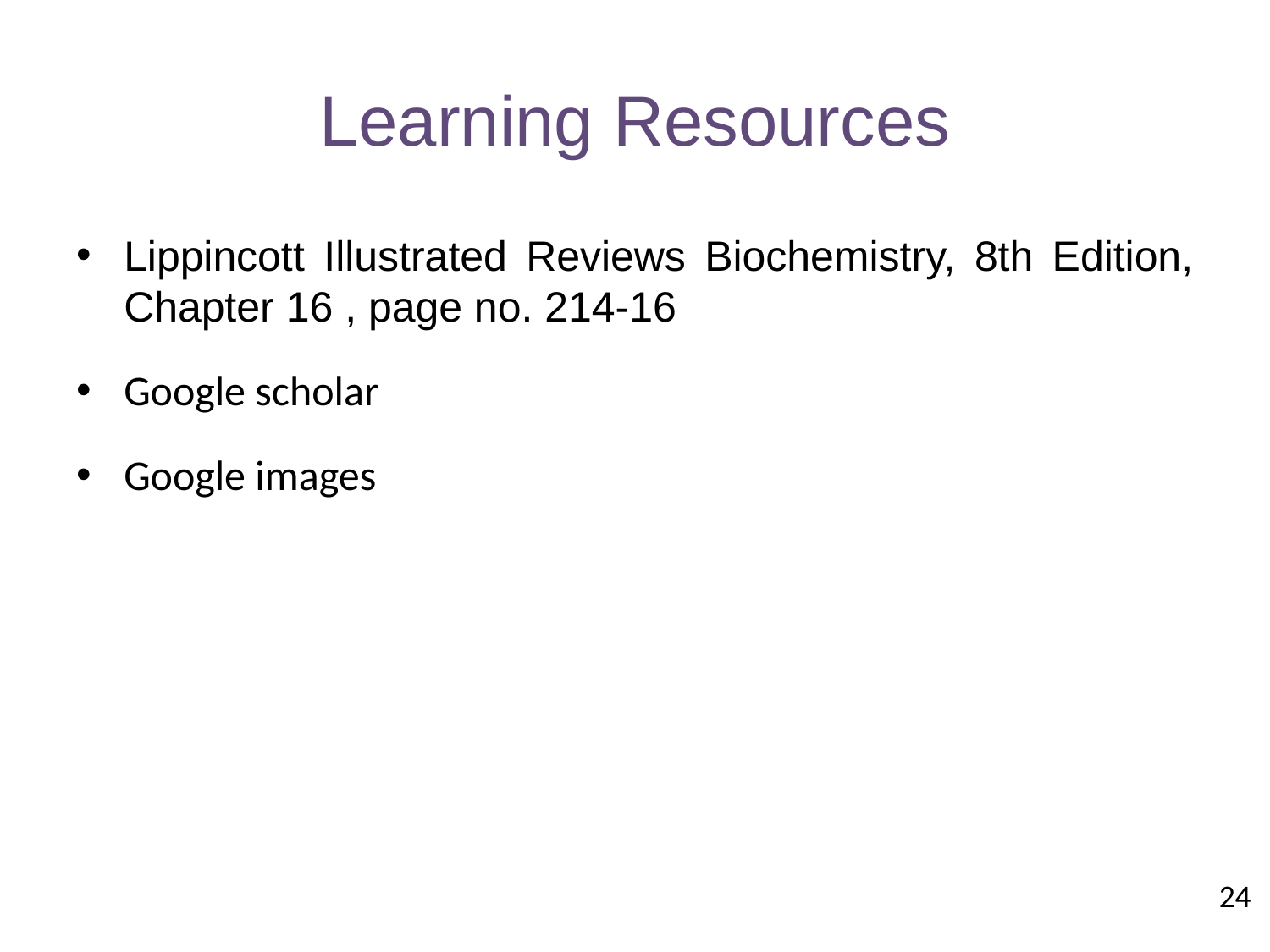

# Learning Resources
Lippincott Illustrated Reviews Biochemistry, 8th Edition, Chapter 16 , page no. 214-16
Google scholar
Google images

24